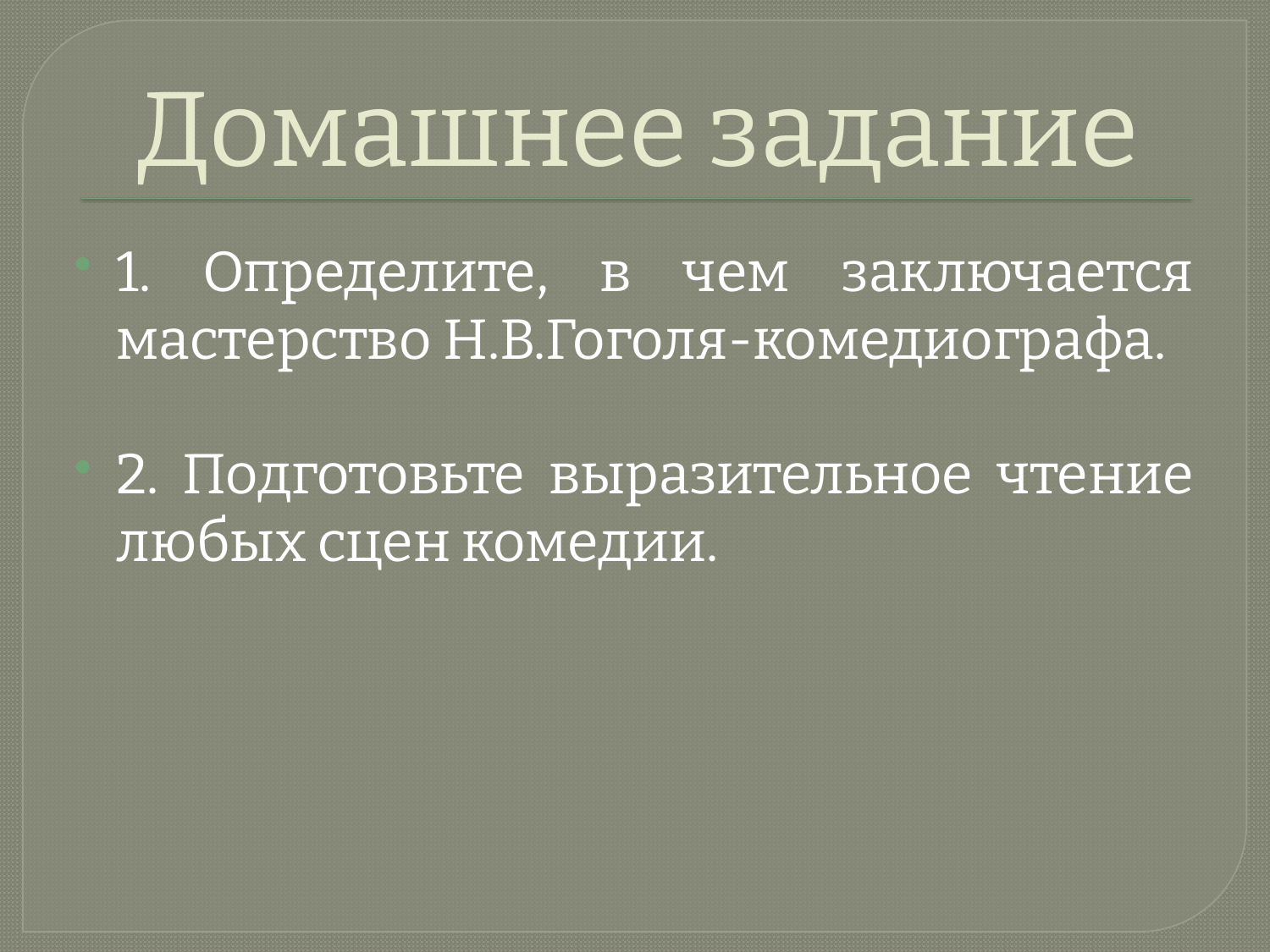

# Домашнее задание
1. Определите, в чем заключается мастерство Н.В.Гоголя-комедиографа.

2. Подготовьте выразительное чтение любых сцен комедии.